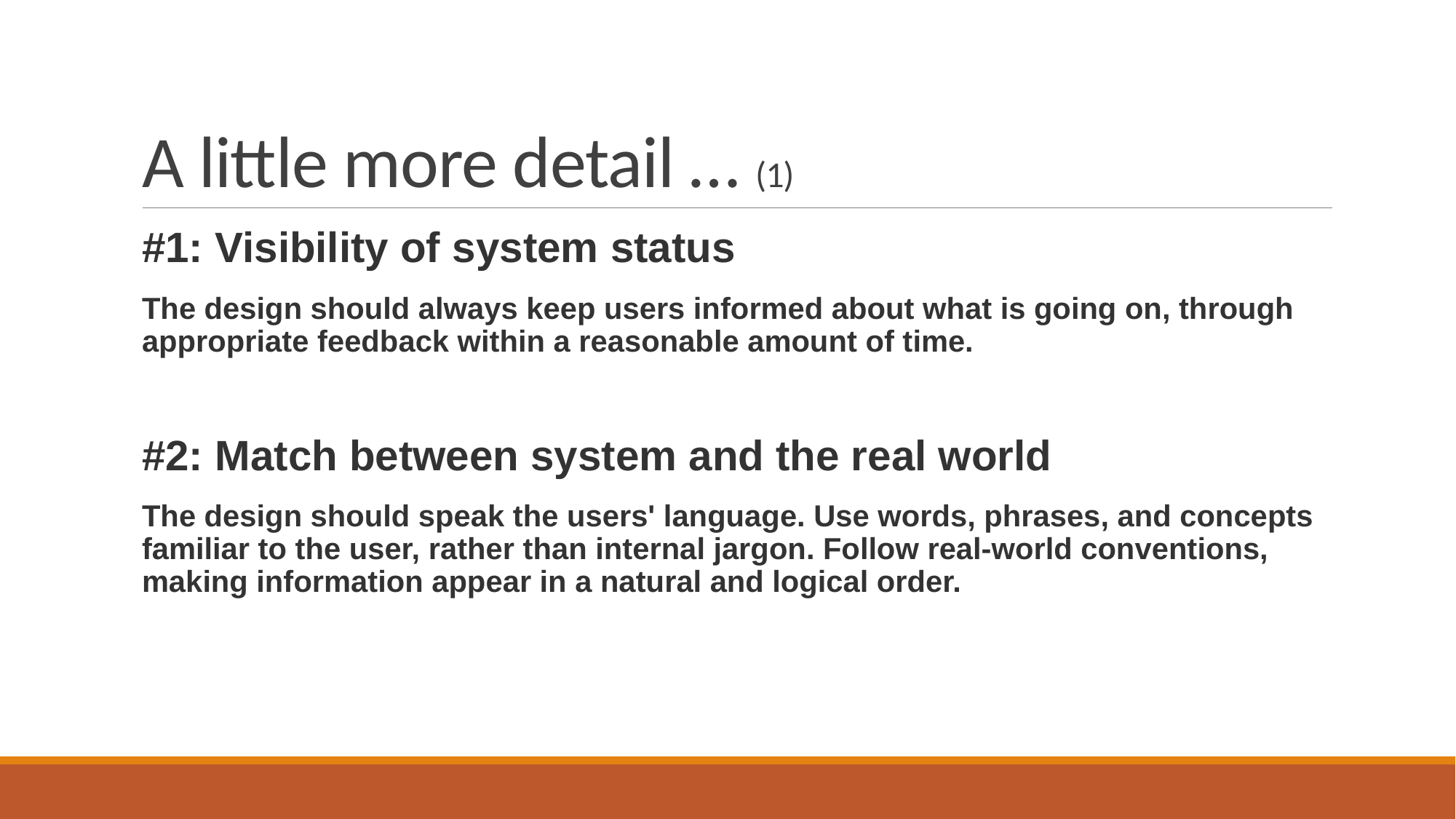

# A little more detail … (1)
#1: Visibility of system status
The design should always keep users informed about what is going on, through appropriate feedback within a reasonable amount of time.

#2: Match between system and the real world
The design should speak the users' language. Use words, phrases, and concepts familiar to the user, rather than internal jargon. Follow real-world conventions, making information appear in a natural and logical order.